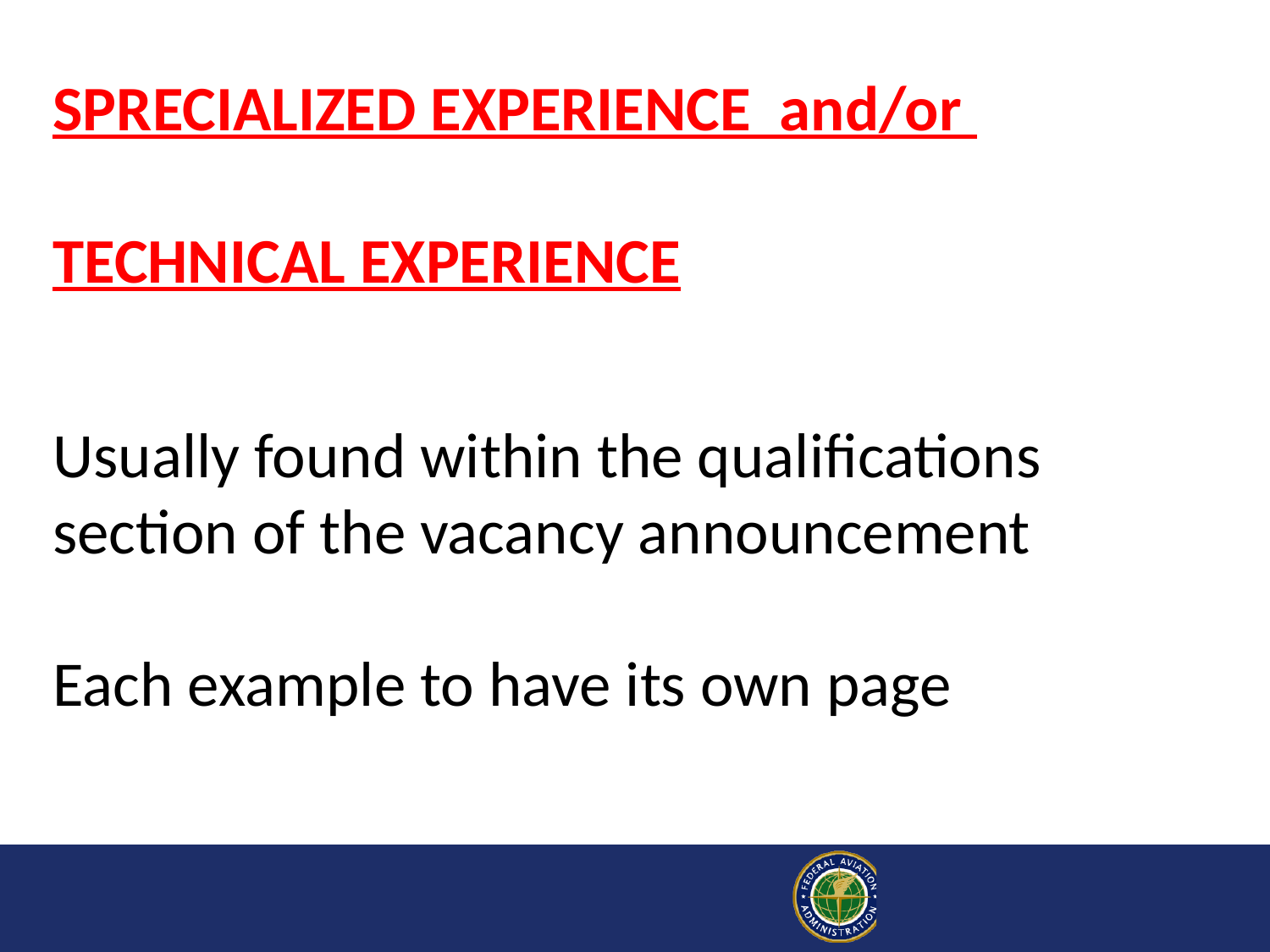

# SPRECIALIZED EXPERIENCE  and/or TECHNICAL EXPERIENCE Usually found within the qualifications section of the vacancy announcement Each example to have its own page